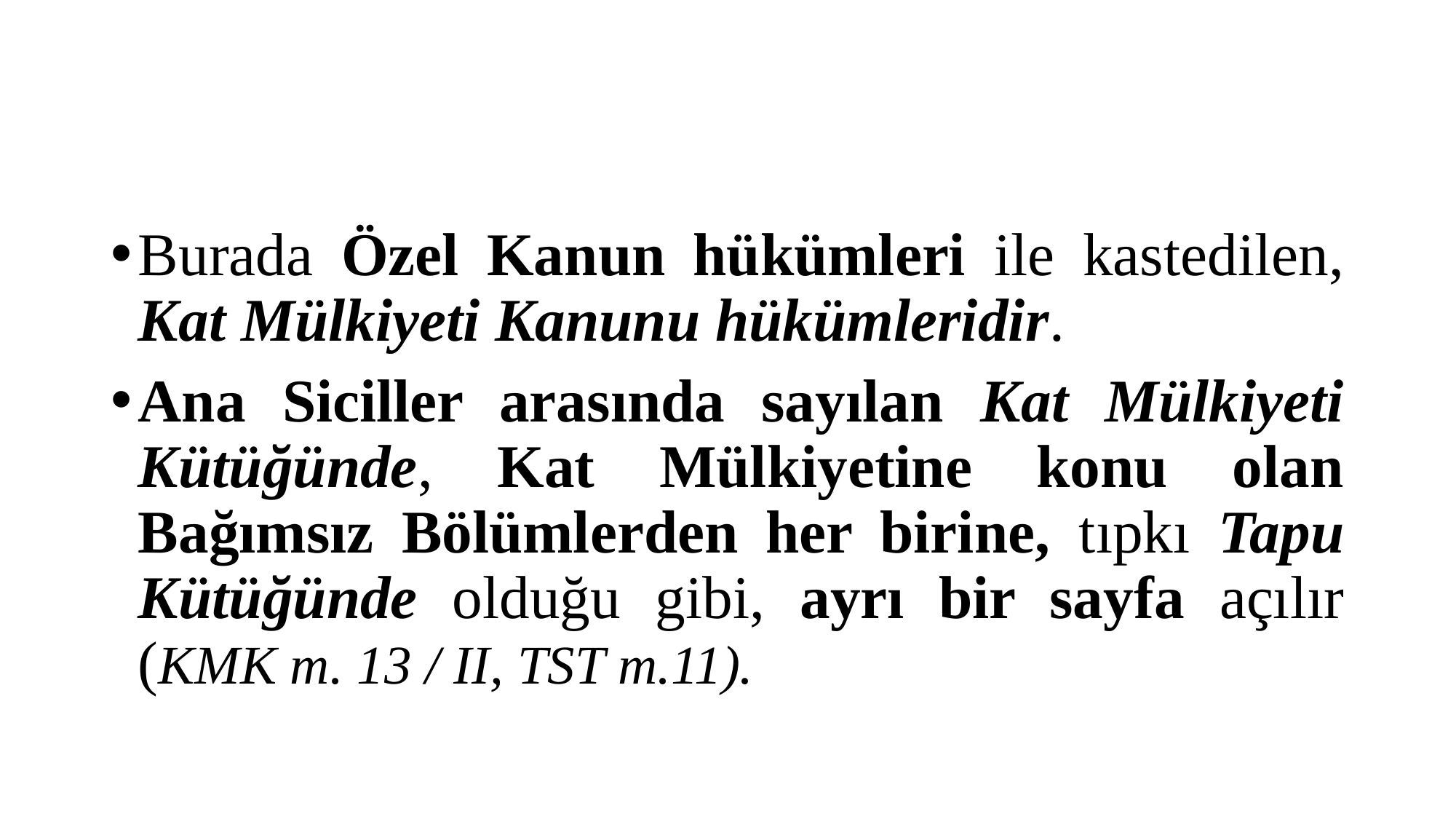

#
Burada Özel Kanun hükümleri ile kastedilen, Kat Mülkiyeti Kanunu hükümleridir.
Ana Siciller arasında sayılan Kat Mülkiyeti Kütüğünde, Kat Mülkiyetine konu olan Bağımsız Bölümlerden her birine, tıpkı Tapu Kütüğünde olduğu gibi, ayrı bir sayfa açılır (KMK m. 13 / II, TST m.11).